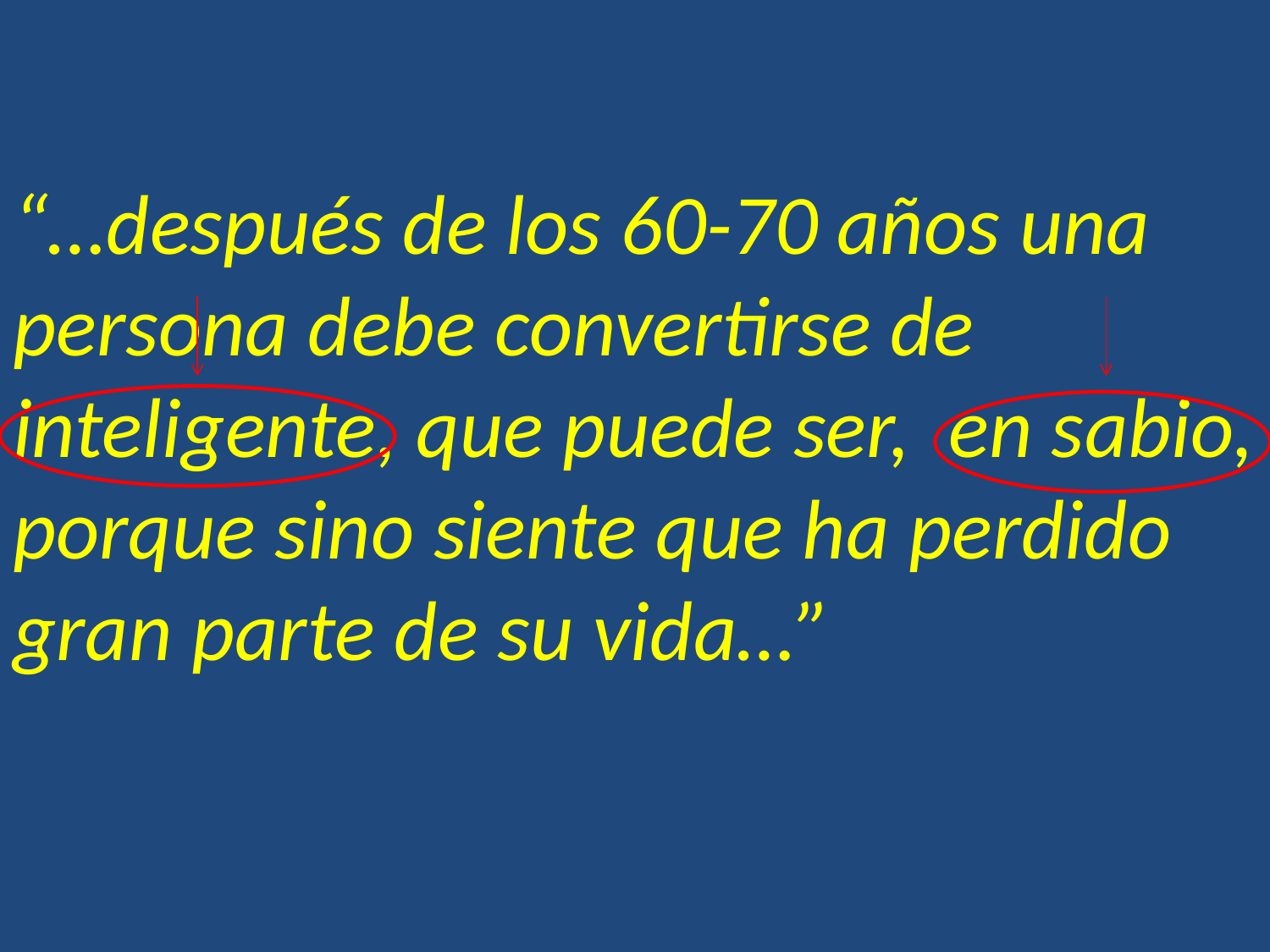

“…después de los 60-70 años una persona debe convertirse de inteligente, que puede ser,  en sabio, porque sino siente que ha perdido gran parte de su vida…”

#